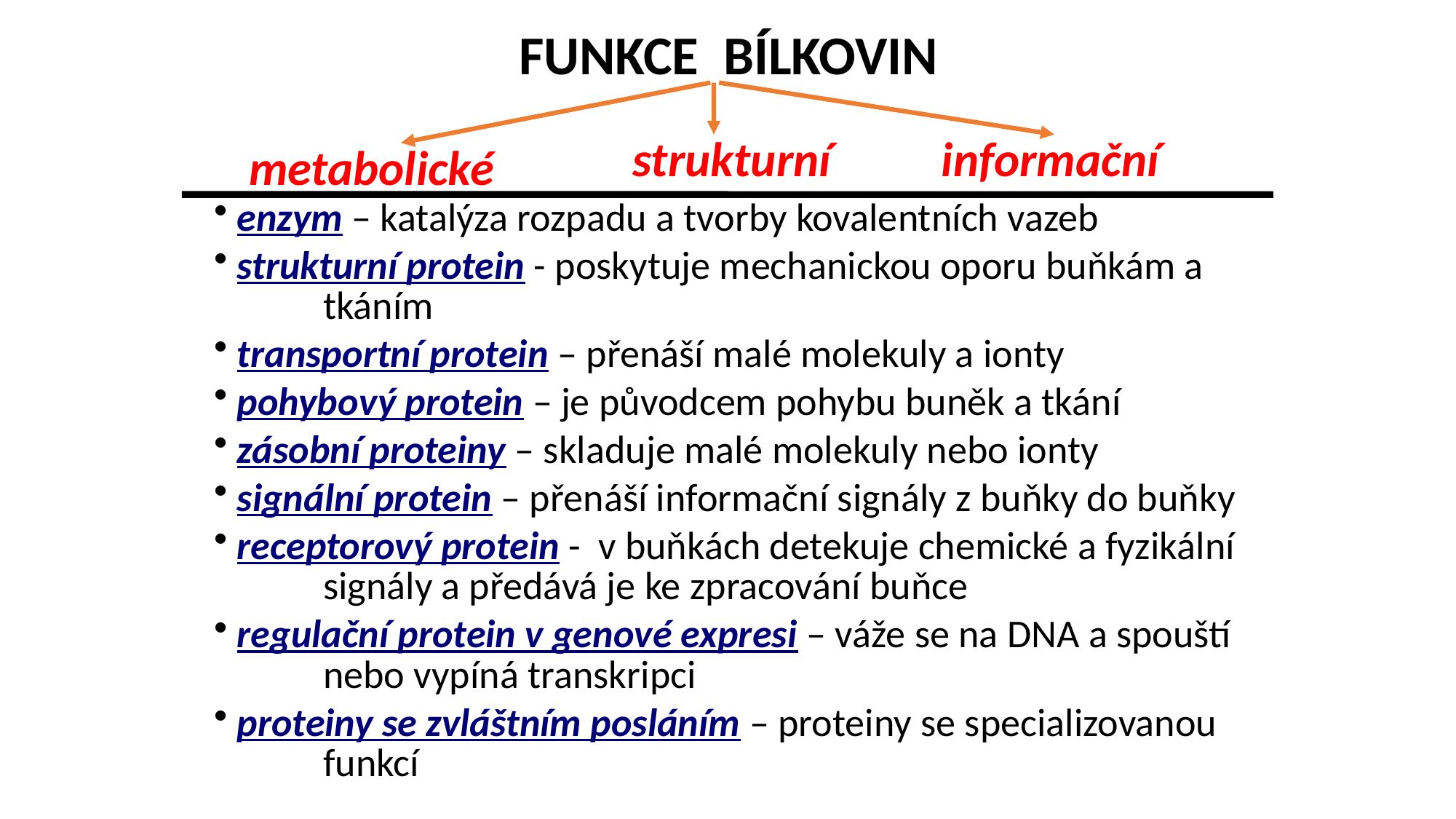

FUNKCE  BÍLKOVIN

strukturní
informační
metabolické
 enzym – katalýza rozpadu a tvorby kovalentních vazeb
 strukturní protein - poskytuje mechanickou oporu buňkám a 	tkáním
 transportní protein – přenáší malé molekuly a ionty
 pohybový protein – je původcem pohybu buněk a tkání
 zásobní proteiny – skladuje malé molekuly nebo ionty
 signální protein – přenáší informační signály z buňky do buňky
 receptorový protein -  v buňkách detekuje chemické a fyzikální 	signály a předává je ke zpracování buňce
 regulační protein v genové expresi – váže se na DNA a spouští 	nebo vypíná transkripci
 proteiny se zvláštním posláním – proteiny se specializovanou 	funkcí